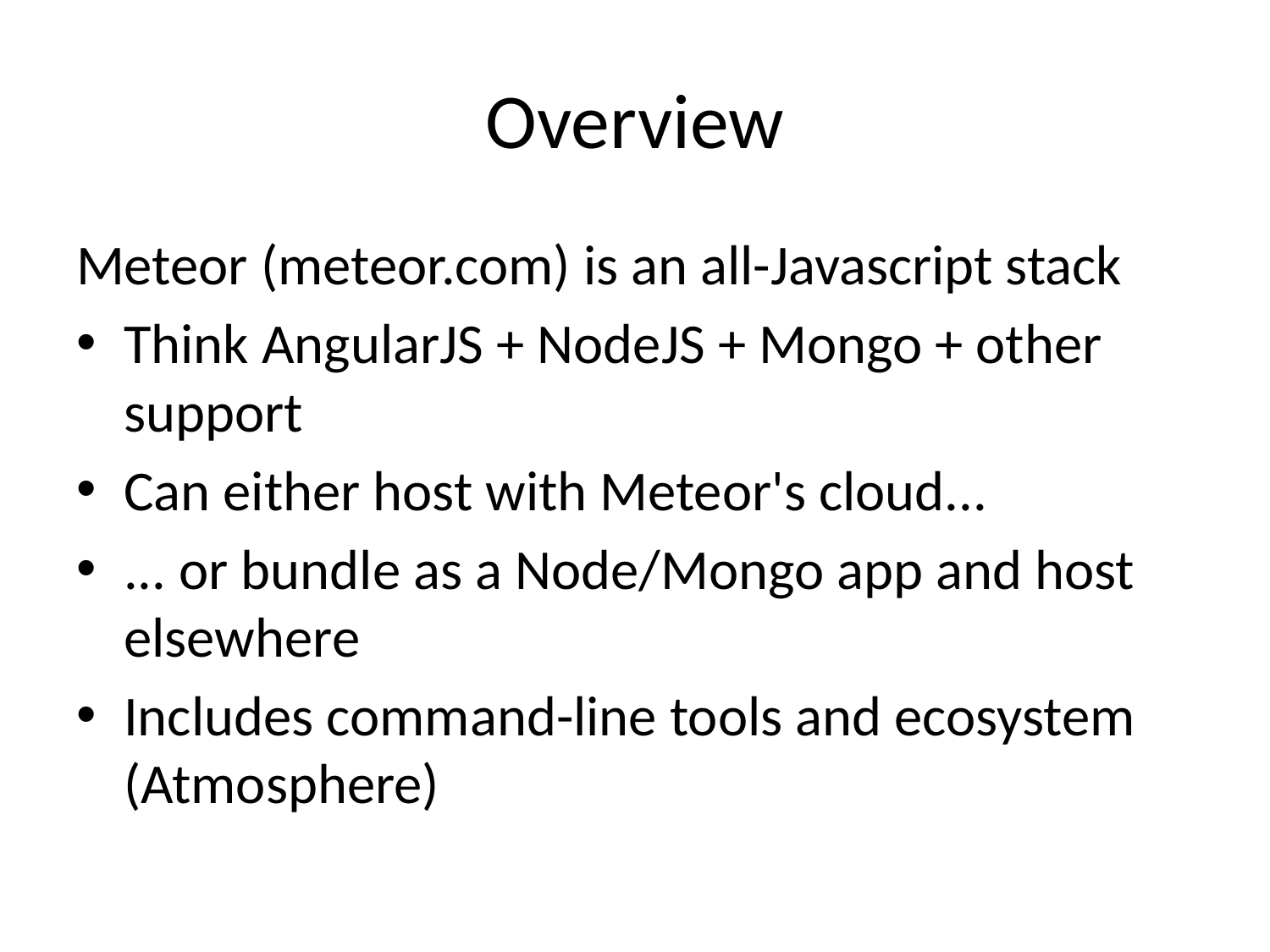

# Overview
Meteor (meteor.com) is an all-Javascript stack
Think AngularJS + NodeJS + Mongo + other support
Can either host with Meteor's cloud...
... or bundle as a Node/Mongo app and host elsewhere
Includes command-line tools and ecosystem (Atmosphere)